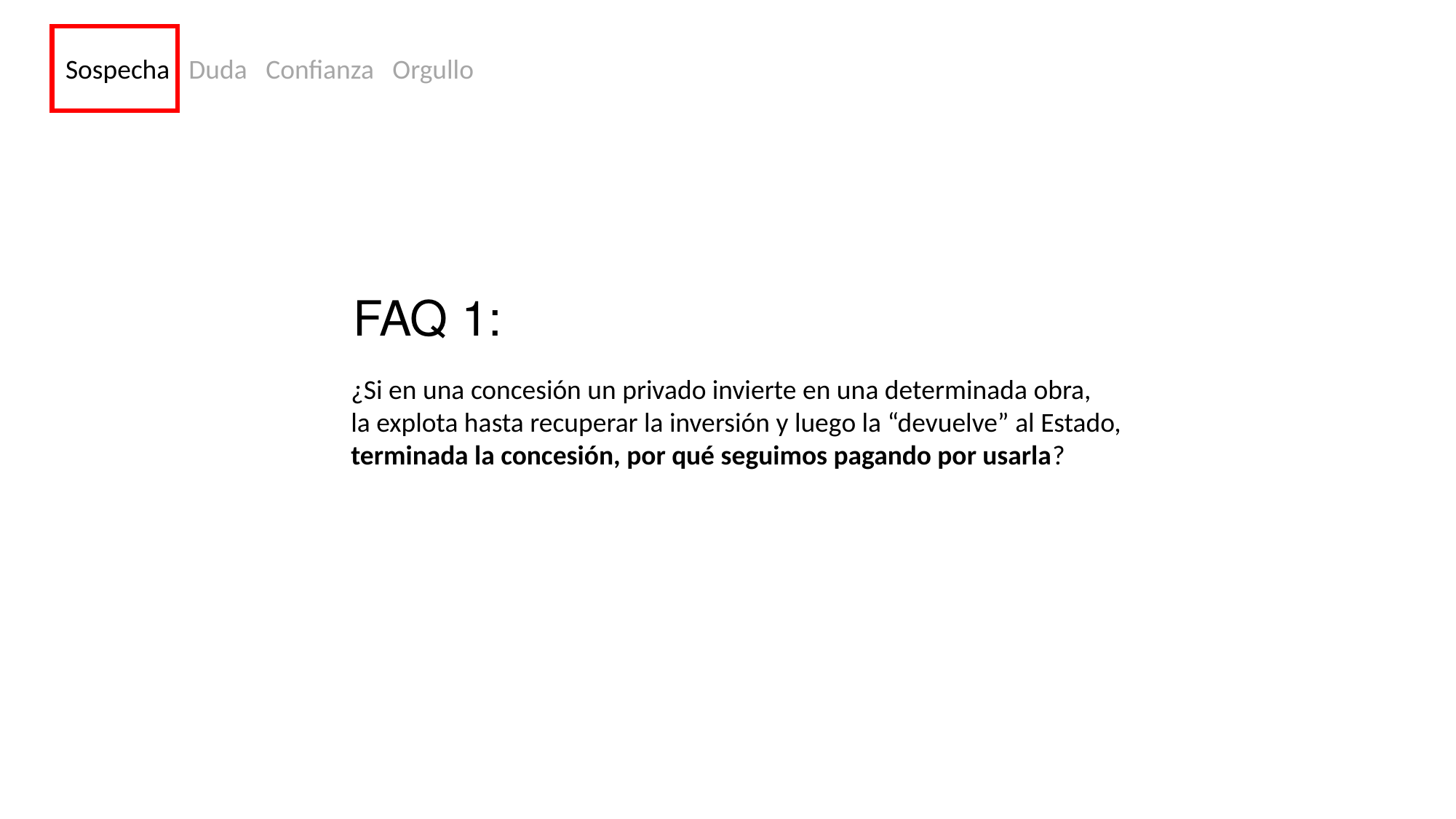

Sospecha   Duda   Confianza   Orgullo
FAQ 1:
¿Si en una concesión un privado invierte en una determinada obra,
la explota hasta recuperar la inversión y luego la “devuelve” al Estado,
terminada la concesión, por qué seguimos pagando por usarla?